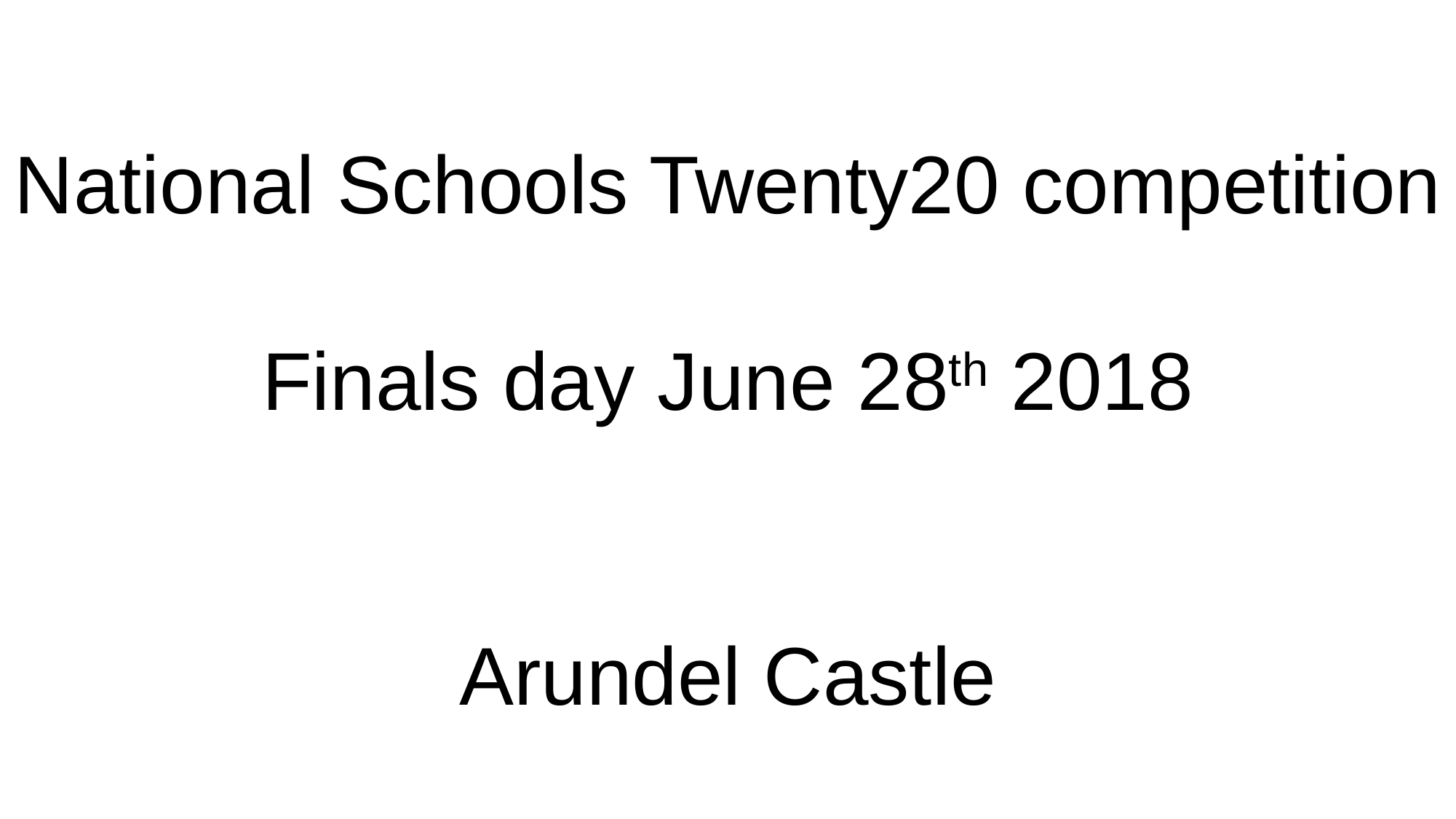

National Schools Twenty20 competition

Finals day June 28th 2018

Arundel Castle